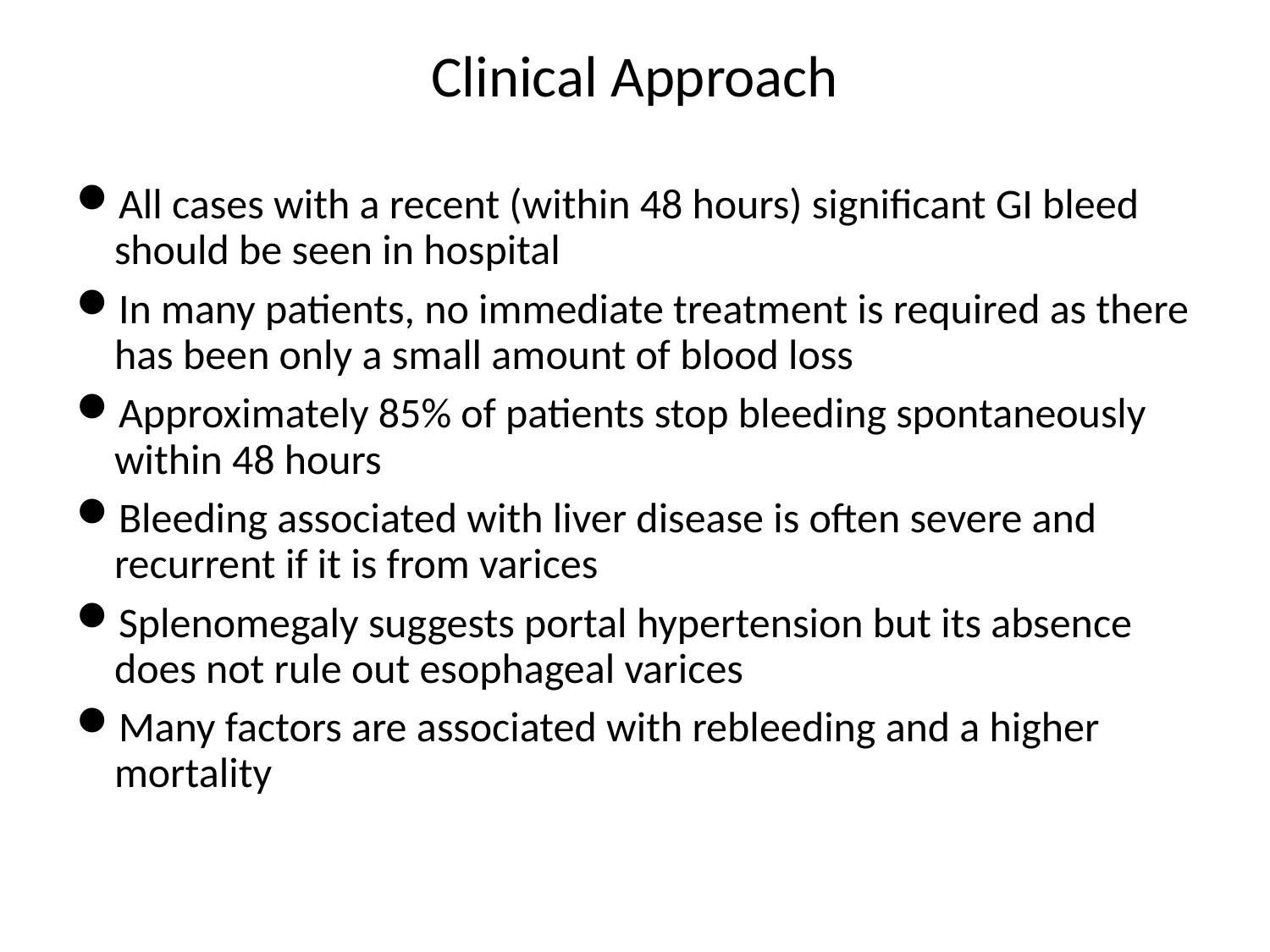

# Clinical Approach
All cases with a recent (within 48 hours) significant GI bleed should be seen in hospital
In many patients, no immediate treatment is required as there has been only a small amount of blood loss
Approximately 85% of patients stop bleeding spontaneously within 48 hours
Bleeding associated with liver disease is often severe and recurrent if it is from varices
Splenomegaly suggests portal hypertension but its absence does not rule out esophageal varices
Many factors are associated with rebleeding and a higher mortality